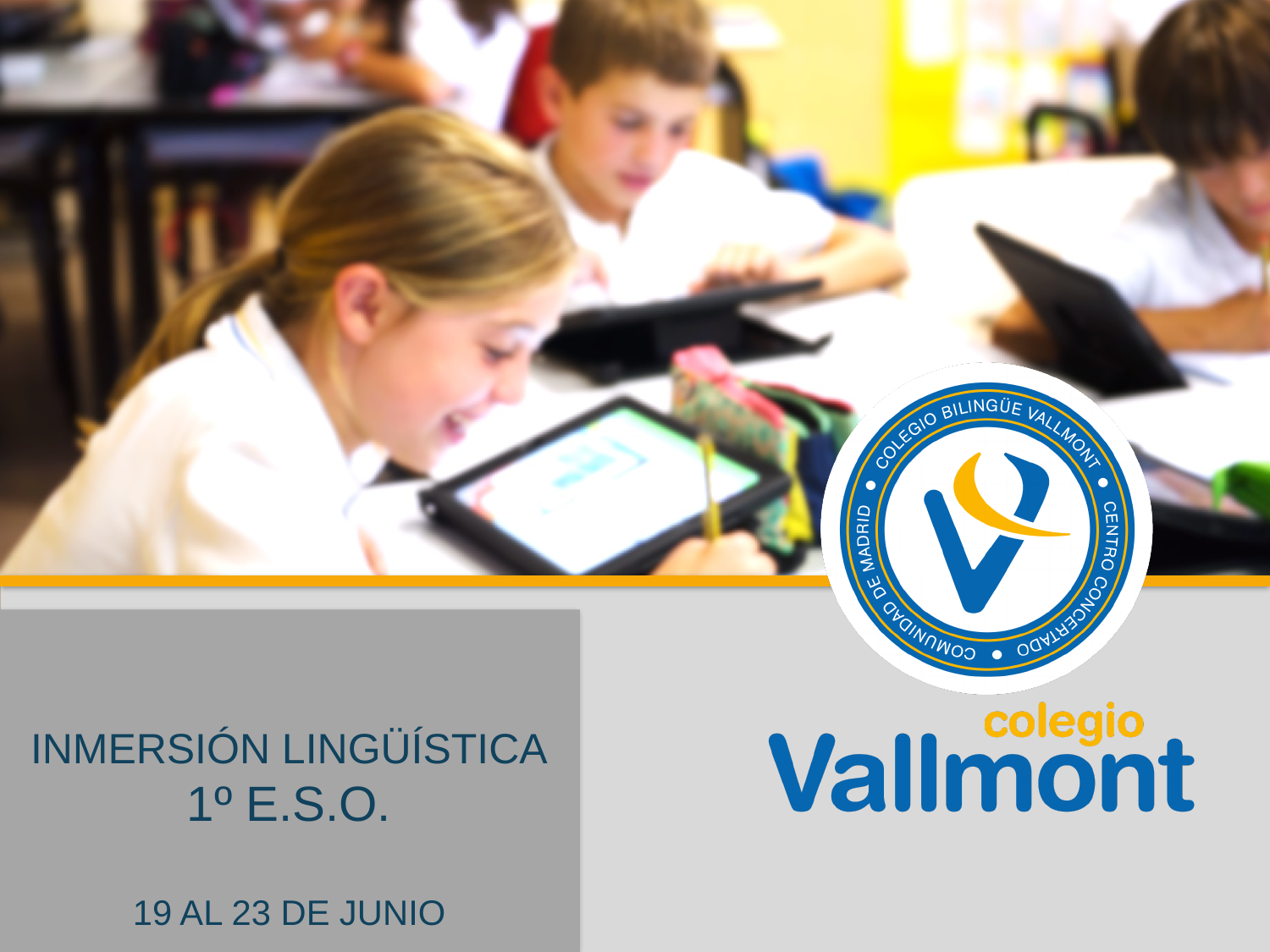

INMERSIÓN LINGÜÍSTICA
1º E.S.O.

19 AL 23 DE JUNIO